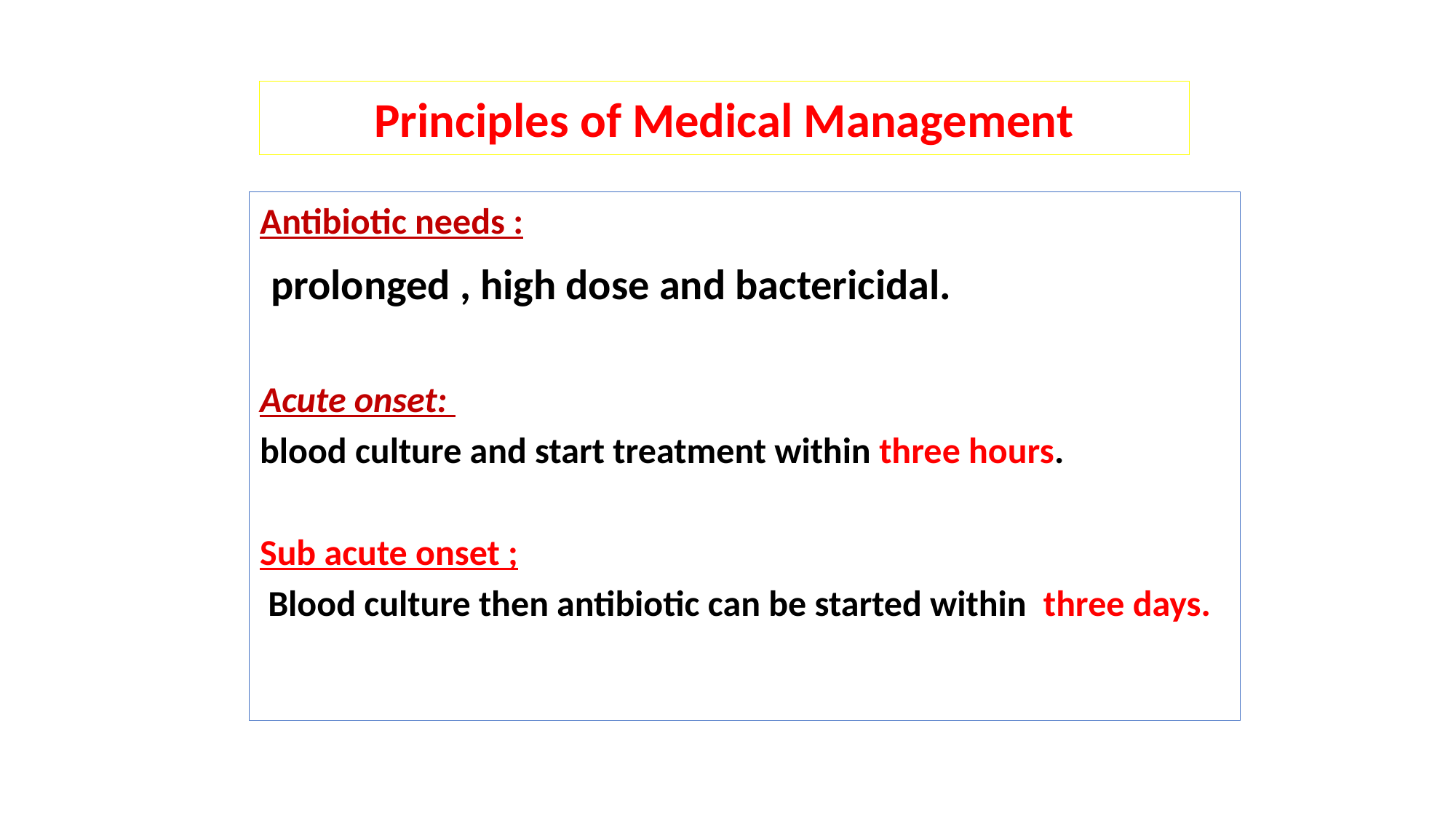

Principles of Medical Management
Antibiotic needs :
 prolonged , high dose and bactericidal.

Acute onset:
blood culture and start treatment within three hours.

Sub acute onset ;
 Blood culture then antibiotic can be started within  three days.